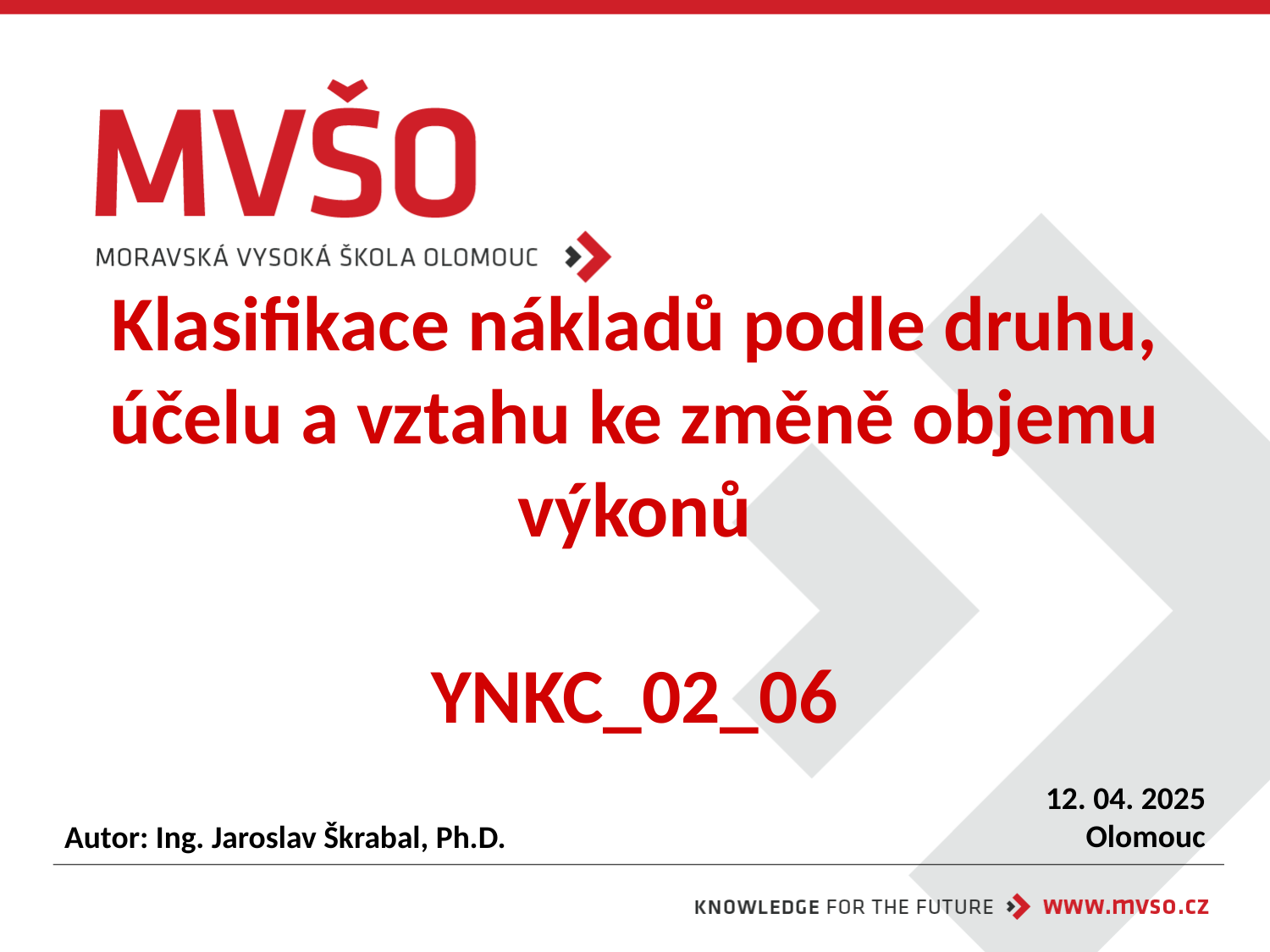

# Klasifikace nákladů podle druhu, účelu a vztahu ke změně objemu výkonů YNKC_02_06

12. 04. 2025
Olomouc

Autor: Ing. Jaroslav Škrabal, Ph.D.